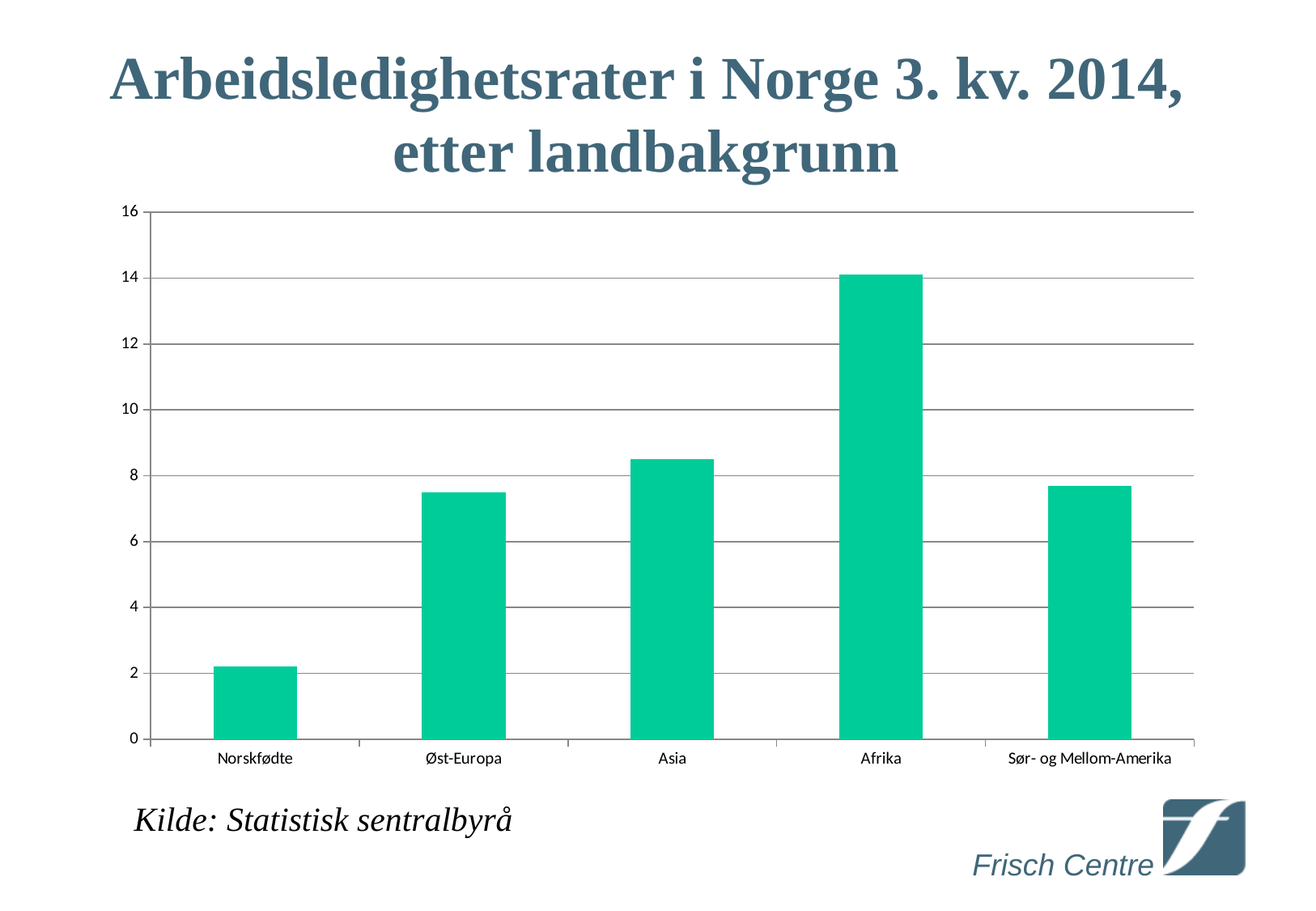

# Arbeidsledighetsrater i Norge 3. kv. 2014, etter landbakgrunn

### Chart

| Category |  |
|---|---|
| Norskfødte | 2.2 |
| Øst-Europa | 7.5 |
| Asia | 8.5 |
| Afrika | 14.1 |
| Sør- og Mellom-Amerika | 7.7 |
Kilde: Statistisk sentralbyrå